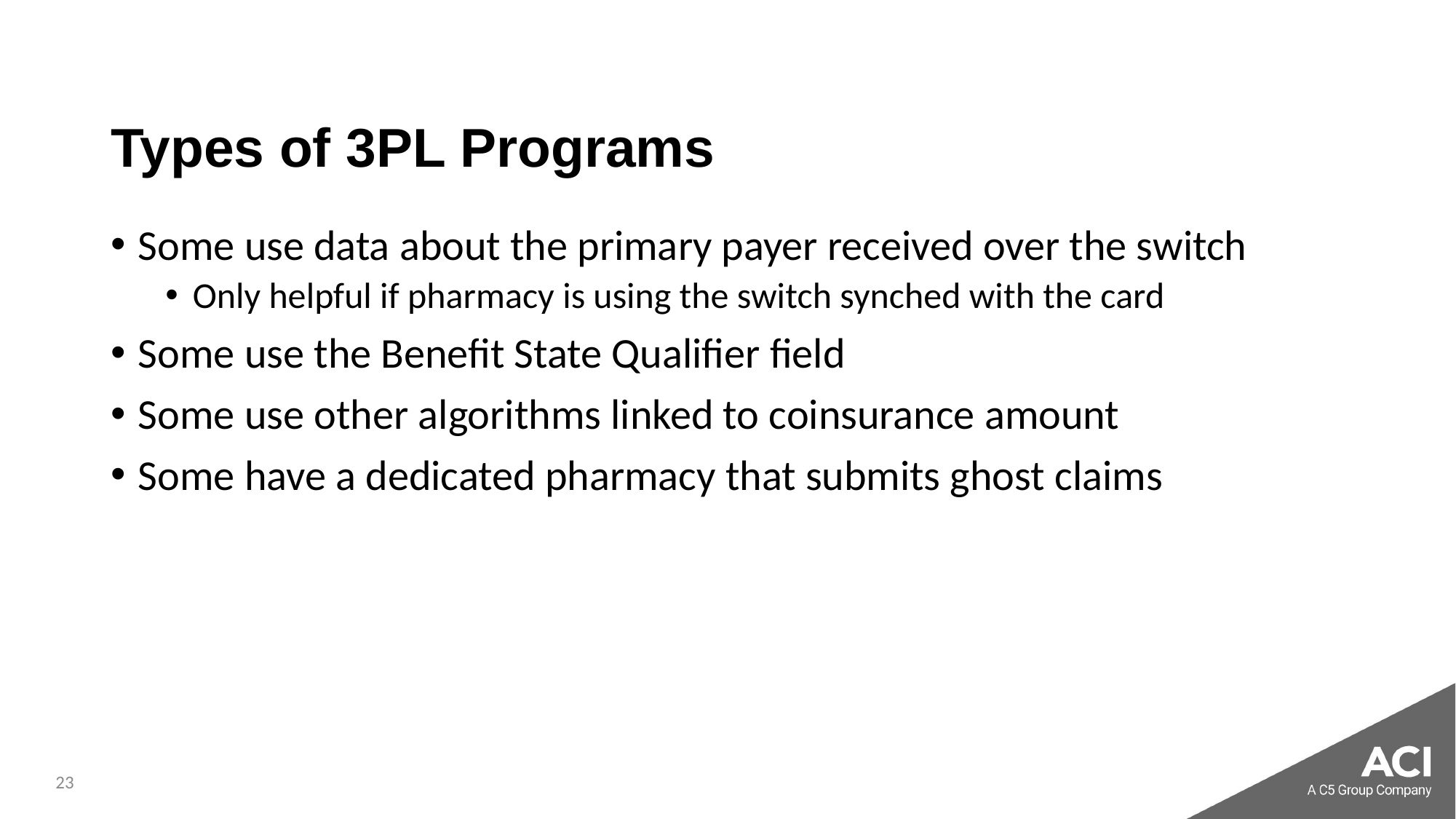

# Types of 3PL Programs
Some use data about the primary payer received over the switch
Only helpful if pharmacy is using the switch synched with the card
Some use the Benefit State Qualifier field
Some use other algorithms linked to coinsurance amount
Some have a dedicated pharmacy that submits ghost claims
23